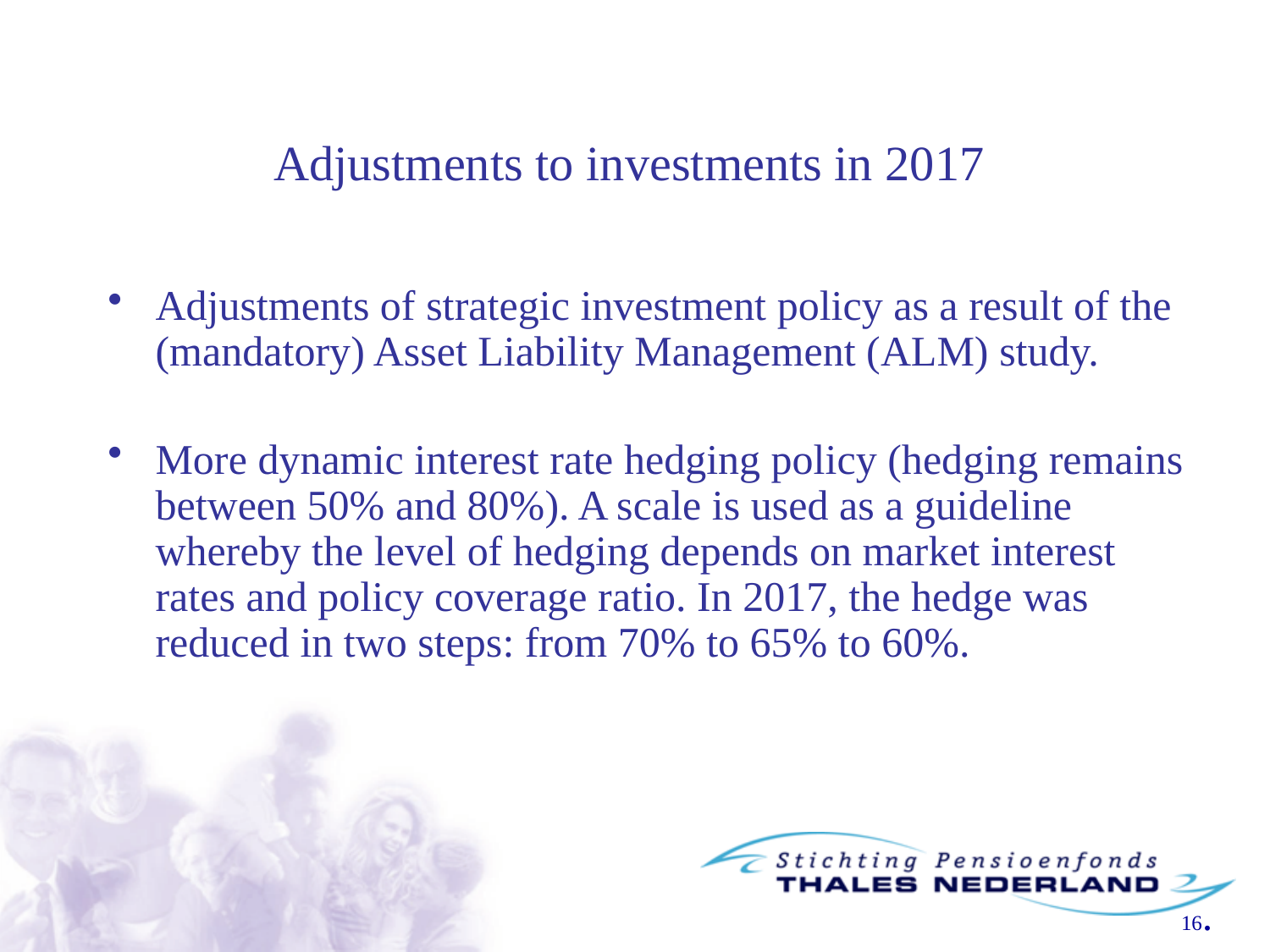

Adjustments to investments in 2017

Adjustments of strategic investment policy as a result of the (mandatory) Asset Liability Management (ALM) study.

More dynamic interest rate hedging policy (hedging remains between 50% and 80%). A scale is used as a guideline whereby the level of hedging depends on market interest rates and policy coverage ratio. In 2017, the hedge was reduced in two steps: from 70% to 65% to 60%.